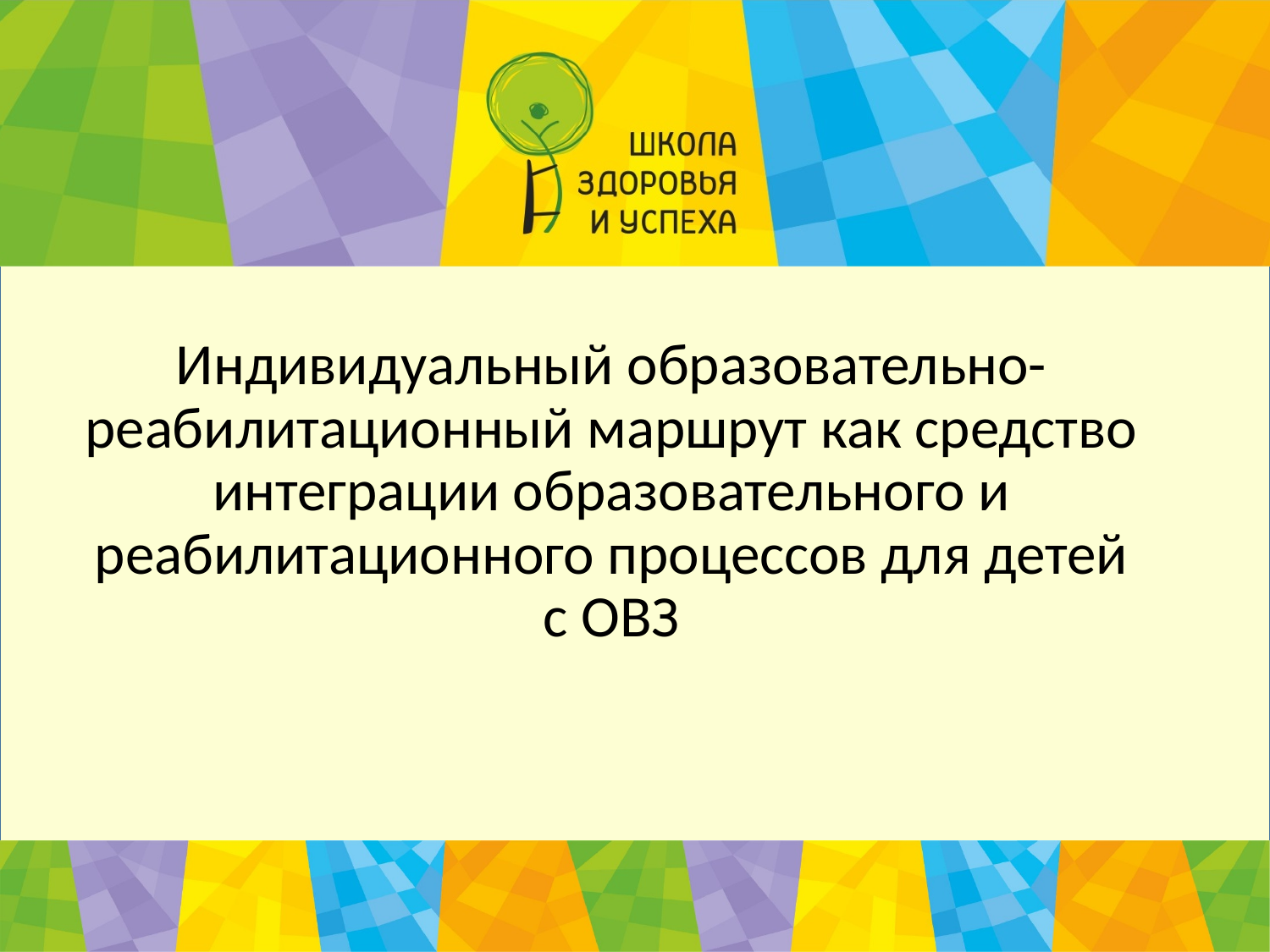

# Индивидуальный образовательно-реабилитационный маршрут как средство интеграции образовательного и реабилитационного процессов для детей с ОВЗ